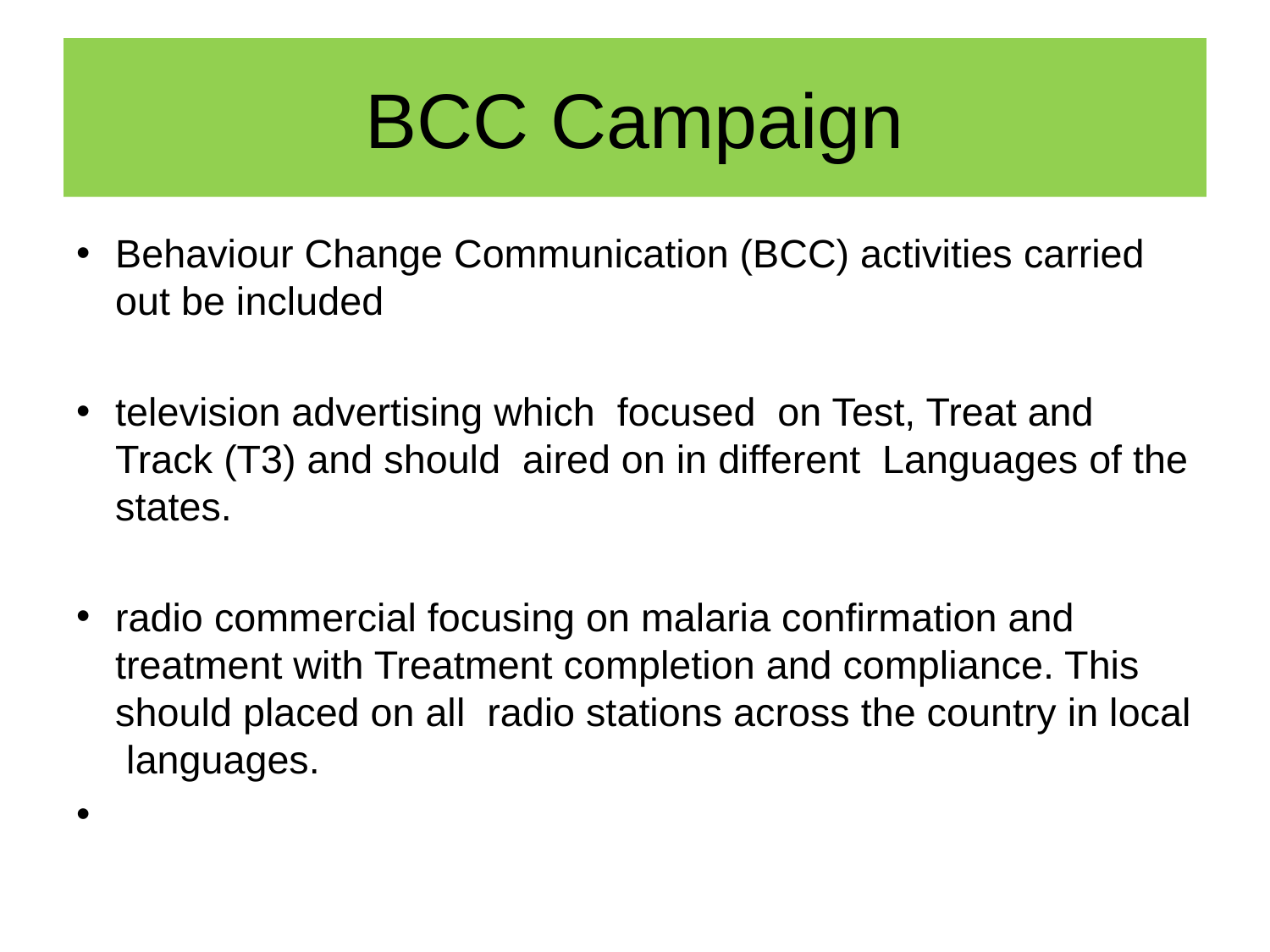

# BCC Campaign
Behaviour Change Communication (BCC) activities carried out be included

television advertising which  focused  on Test, Treat and Track (T3) and should  aired on in different  Languages of the states.

radio commercial focusing on malaria confirmation and treatment with Treatment completion and compliance. This should placed on all  radio stations across the country in local  languages.